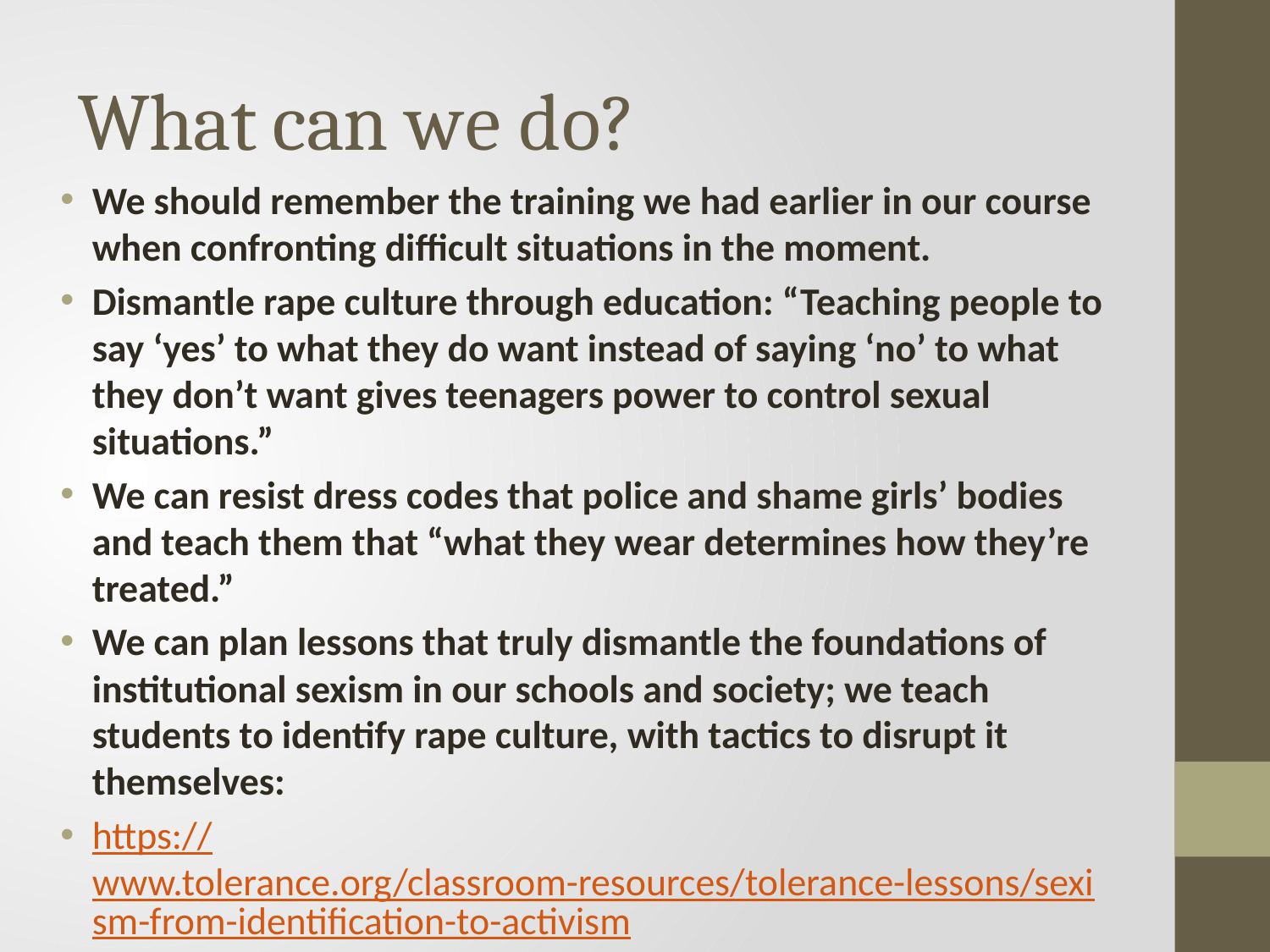

# What can we do?
We should remember the training we had earlier in our course when confronting difficult situations in the moment.
Dismantle rape culture through education: “Teaching people to say ‘yes’ to what they do want instead of saying ‘no’ to what they don’t want gives teenagers power to control sexual situations.”
We can resist dress codes that police and shame girls’ bodies and teach them that “what they wear determines how they’re treated.”
We can plan lessons that truly dismantle the foundations of institutional sexism in our schools and society; we teach students to identify rape culture, with tactics to disrupt it themselves:
https://www.tolerance.org/classroom-resources/tolerance-lessons/sexism-from-identification-to-activism